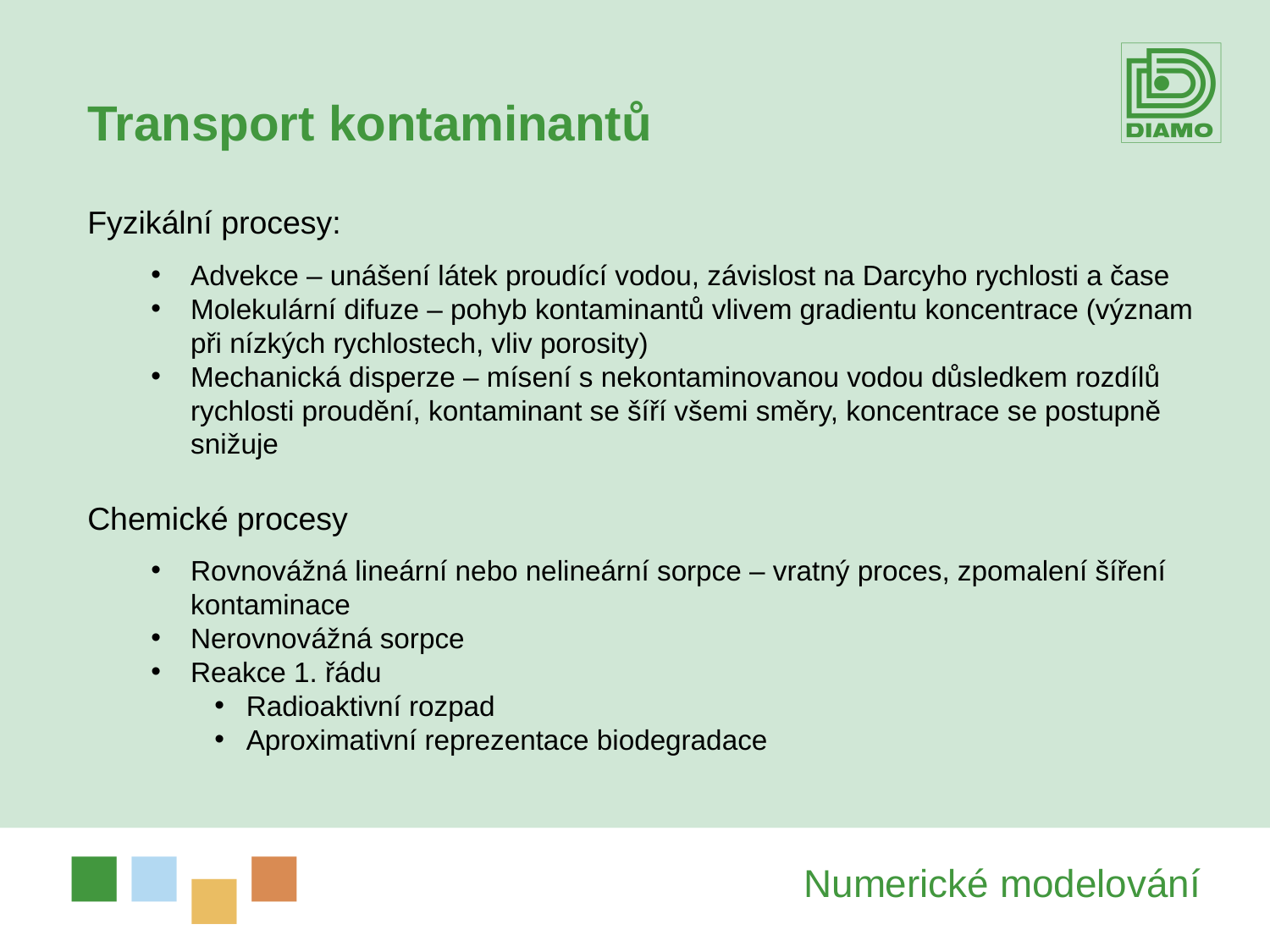

Transport kontaminantů
Fyzikální procesy:

Advekce – unášení látek proudící vodou, závislost na Darcyho rychlosti a čase
Molekulární difuze – pohyb kontaminantů vlivem gradientu koncentrace (význam při nízkých rychlostech, vliv porosity)
Mechanická disperze – mísení s nekontaminovanou vodou důsledkem rozdílů rychlosti proudění, kontaminant se šíří všemi směry, koncentrace se postupně snižuje

Chemické procesy

Rovnovážná lineární nebo nelineární sorpce – vratný proces, zpomalení šíření kontaminace
Nerovnovážná sorpce
Reakce 1. řádu
Radioaktivní rozpad
Aproximativní reprezentace biodegradace
Numerické modelování